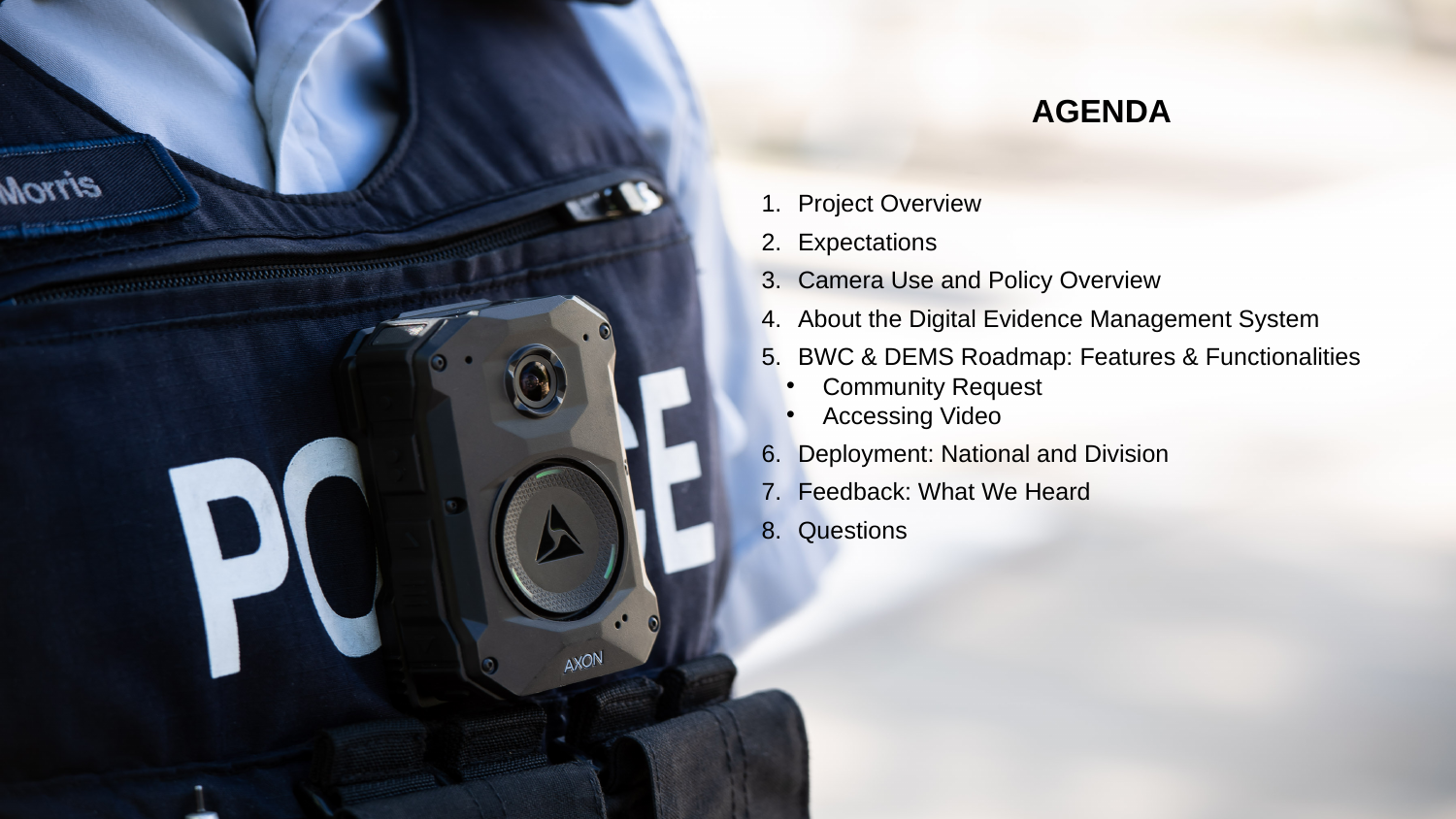

AGENDA

Project Overview
Expectations
Camera Use and Policy Overview
About the Digital Evidence Management System
BWC & DEMS Roadmap: Features & Functionalities
Community Request
Accessing Video
Deployment: National and Division
Feedback: What We Heard
Questions